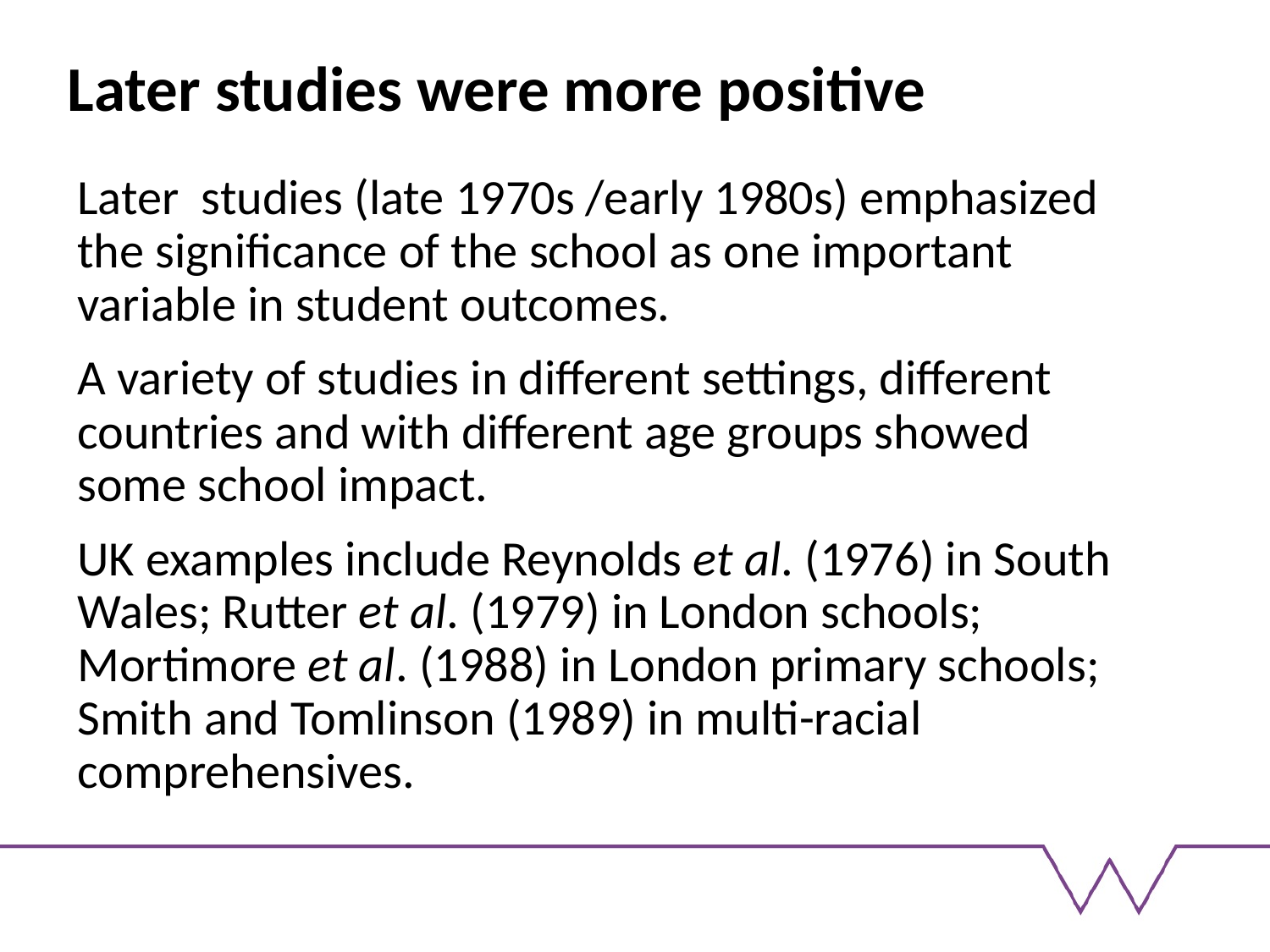

# Later studies were more positive
Later  studies (late 1970s /early 1980s) emphasized the significance of the school as one important variable in student outcomes.
A variety of studies in different settings, different countries and with different age groups showed some school impact.
UK examples include Reynolds et al. (1976) in South Wales; Rutter et al. (1979) in London schools; Mortimore et al. (1988) in London primary schools; Smith and Tomlinson (1989) in multi-racial comprehensives.